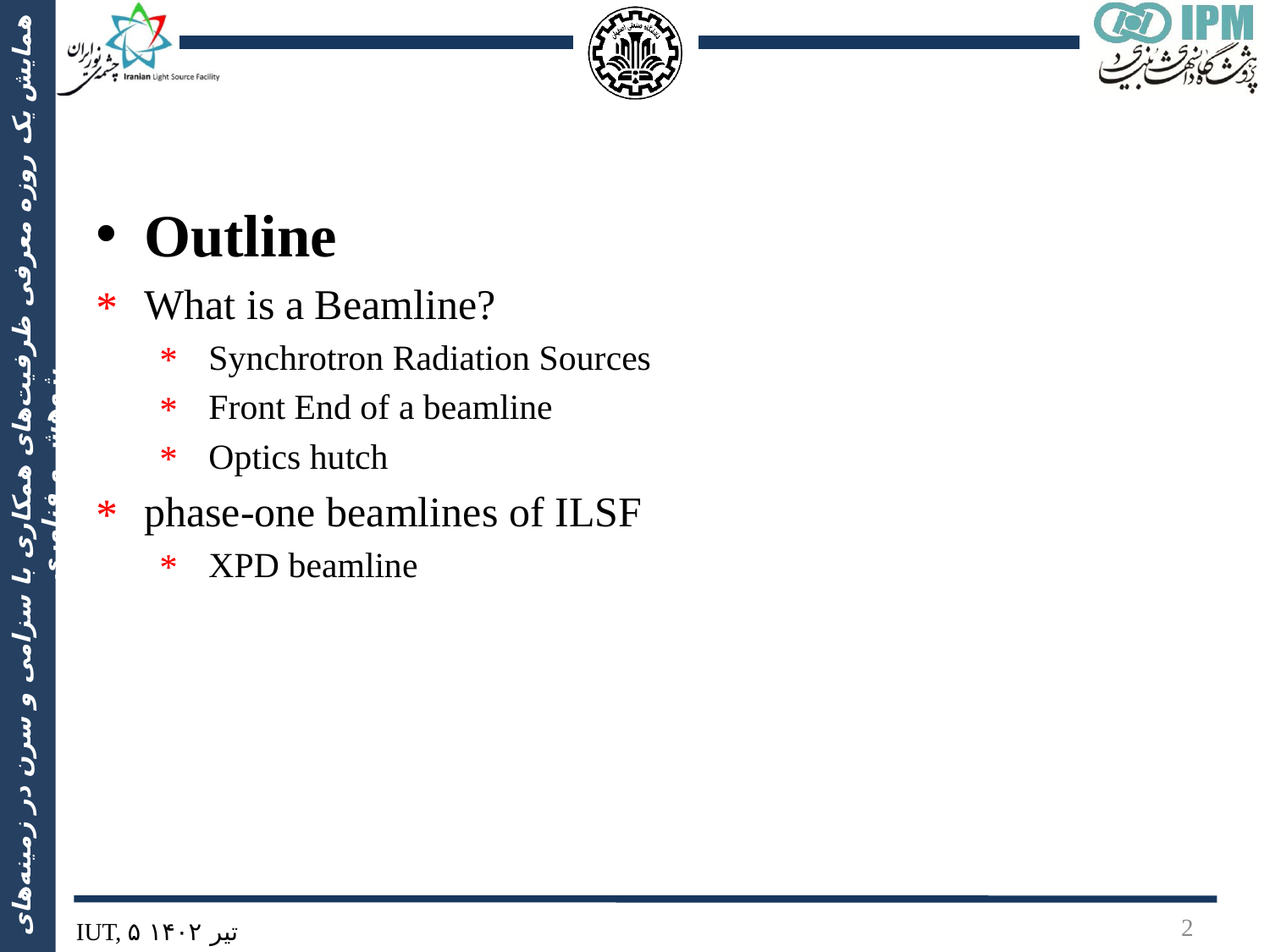

Outline
What is a Beamline?
 Synchrotron Radiation Sources
 Front End of a beamline
 Optics hutch
phase-one beamlines of ILSF
 XPD beamline

2